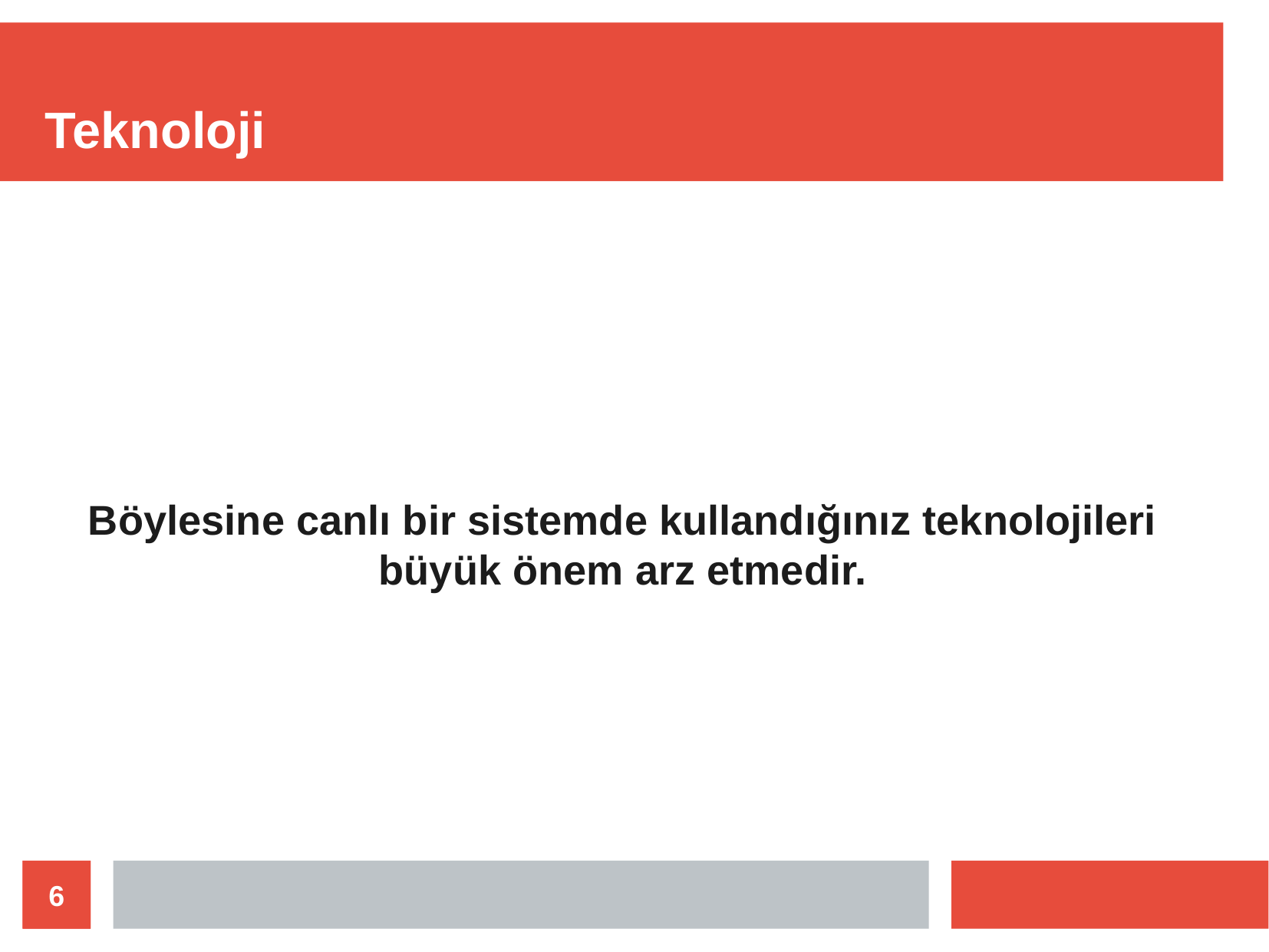

Teknoloji
Böylesine canlı bir sistemde kullandığınız teknolojileri büyük önem arz etmedir.
6